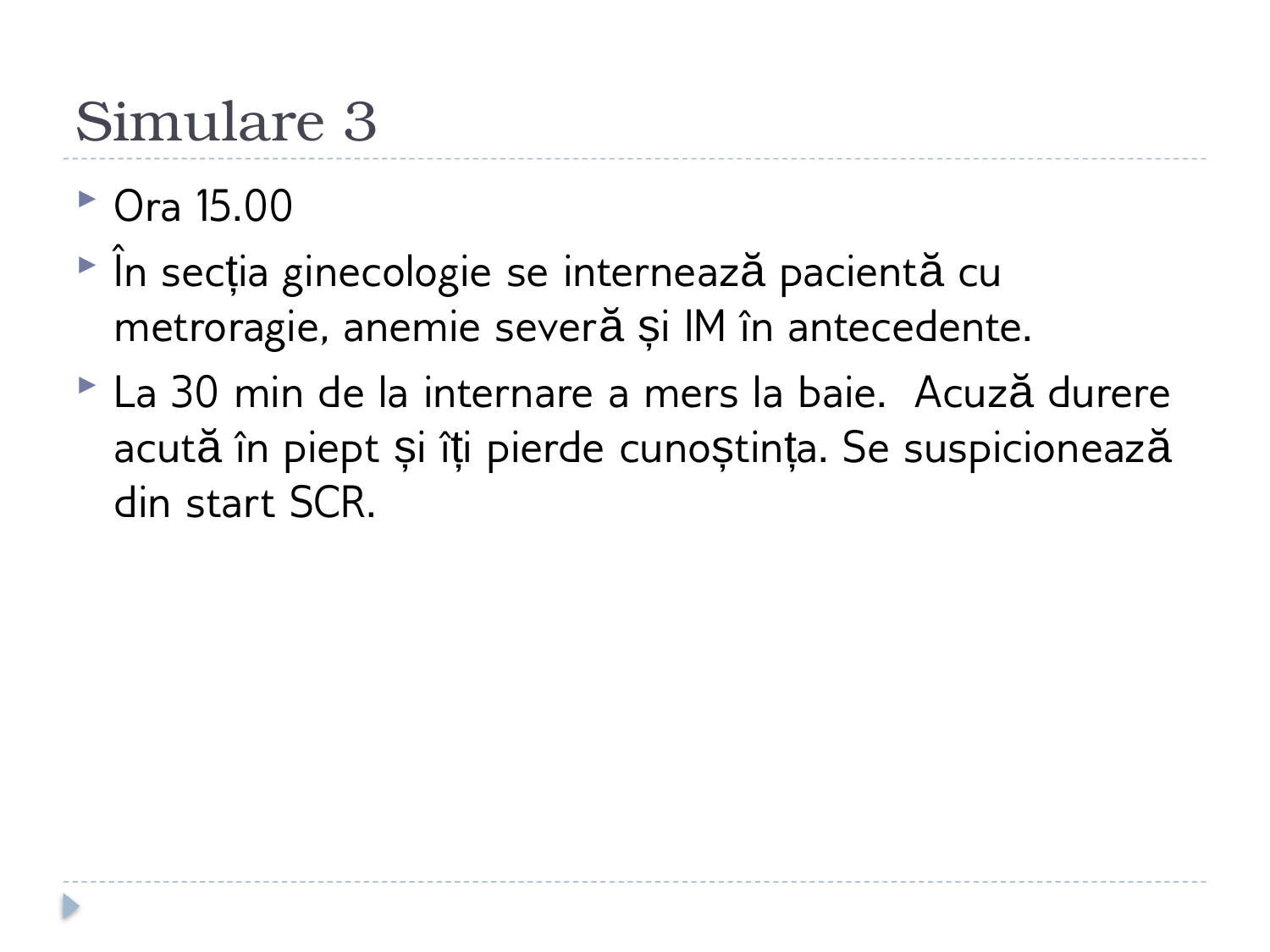

# Simulare 3
Ora 15.00
În secția ginecologie se internează pacientă cu metroragie, anemie severă și IM în antecedente.
La 30 min de la internare a mers la baie.  Acuză durere acută în piept și îți pierde cunoștința. Se suspicionează din start SCR.